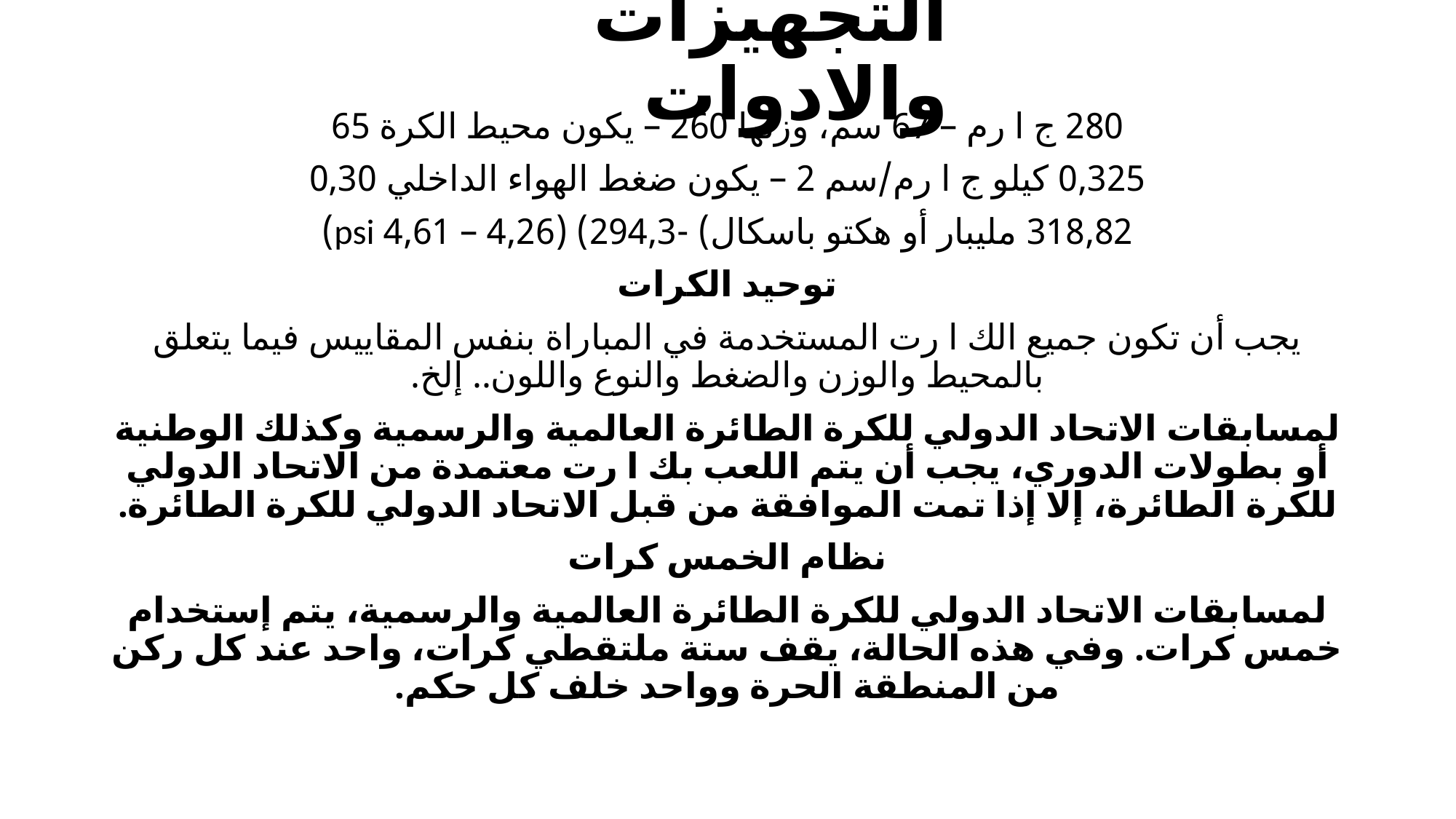

# التجهيزات والادوات
280 ج ا رم – 67 سم، وزنها 260 – يكون محيط الكرة 65
0,325 كيلو ج ا رم/سم 2 – يكون ضغط الهواء الداخلي 0,30
318,82 مليبار أو هكتو باسكال) -294,3) (4,26 – 4,61 psi)
توحيد الكرات
يجب أن تكون جميع الك ا رت المستخدمة في المباراة بنفس المقاييس فيما يتعلق بالمحيط والوزن والضغط والنوع واللون.. إلخ.
لمسابقات الاتحاد الدولي للكرة الطائرة العالمية والرسمية وكذلك الوطنية أو بطولات الدوري، يجب أن يتم اللعب بك ا رت معتمدة من الاتحاد الدولي للكرة الطائرة، إلا إذا تمت الموافقة من قبل الاتحاد الدولي للكرة الطائرة.
نظام الخمس كرات
لمسابقات الاتحاد الدولي للكرة الطائرة العالمية والرسمية، يتم إستخدام خمس كرات. وفي هذه الحالة، يقف ستة ملتقطي كرات، واحد عند كل ركن من المنطقة الحرة وواحد خلف كل حكم.